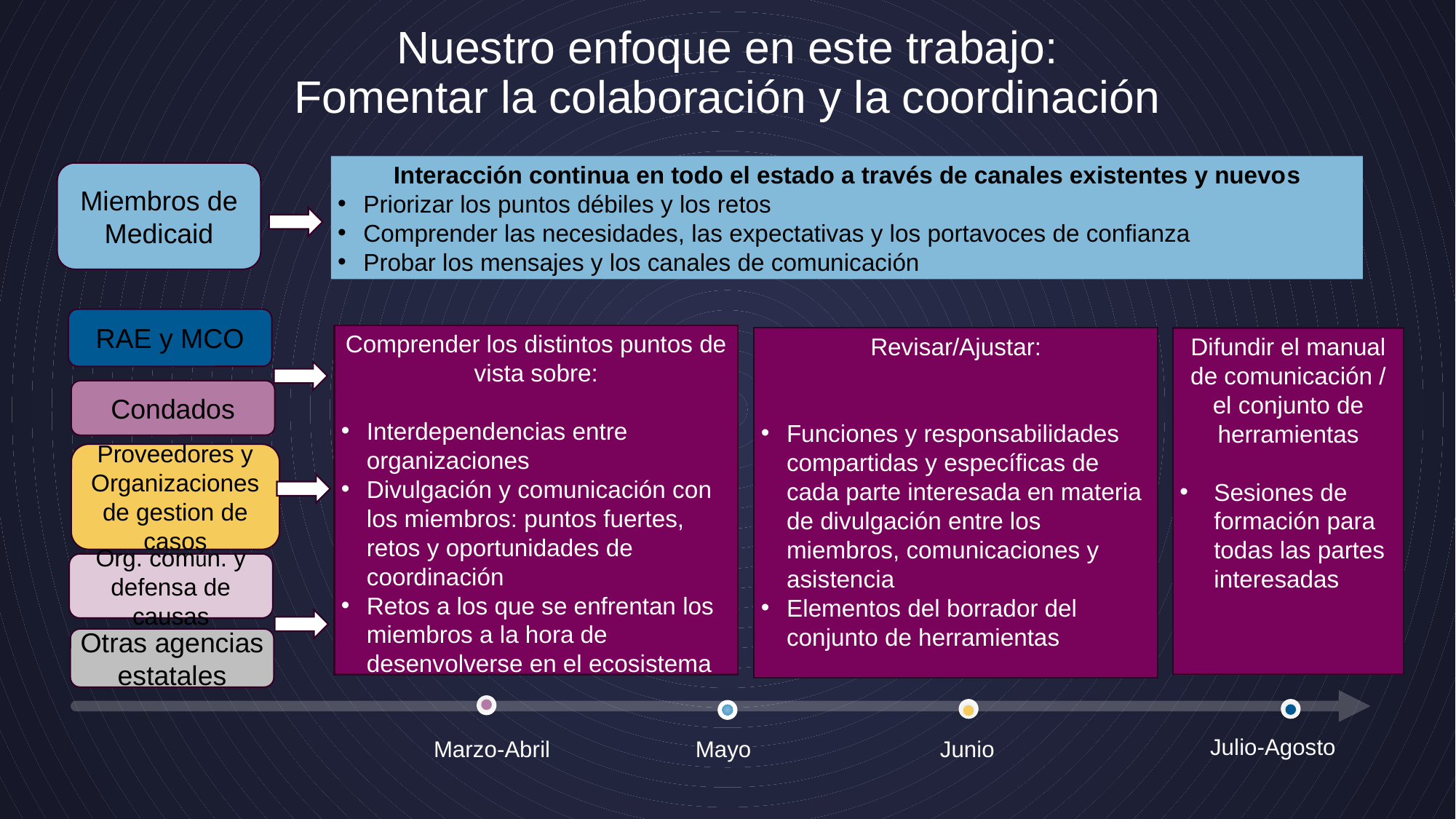

Nuestro enfoque en este trabajo:
Fomentar la colaboración y la coordinación
Interacción continua en todo el estado a través de canales existentes y nuevos
Priorizar los puntos débiles y los retos
Comprender las necesidades, las expectativas y los portavoces de confianza
Probar los mensajes y los canales de comunicación
Miembros de Medicaid

RAE y MCO
Comprender los distintos puntos de vista sobre:

Interdependencias entre organizaciones
Divulgación y comunicación con los miembros: puntos fuertes, retos y oportunidades de coordinación
Retos a los que se enfrentan los miembros a la hora de desenvolverse en el ecosistema
Revisar/Ajustar:

Funciones y responsabilidades compartidas y específicas de cada parte interesada en materia de divulgación entre los miembros, comunicaciones y asistencia
Elementos del borrador del conjunto de herramientas
Difundir el manual de comunicación / el conjunto de herramientas

Sesiones de formación para todas las partes interesadas

Condados
Proveedores y Organizaciones de gestion de casos

Org. común. y defensa de causas

Otras agencias estatales

Julio-Agosto
Mayo
Junio
Marzo-Abril